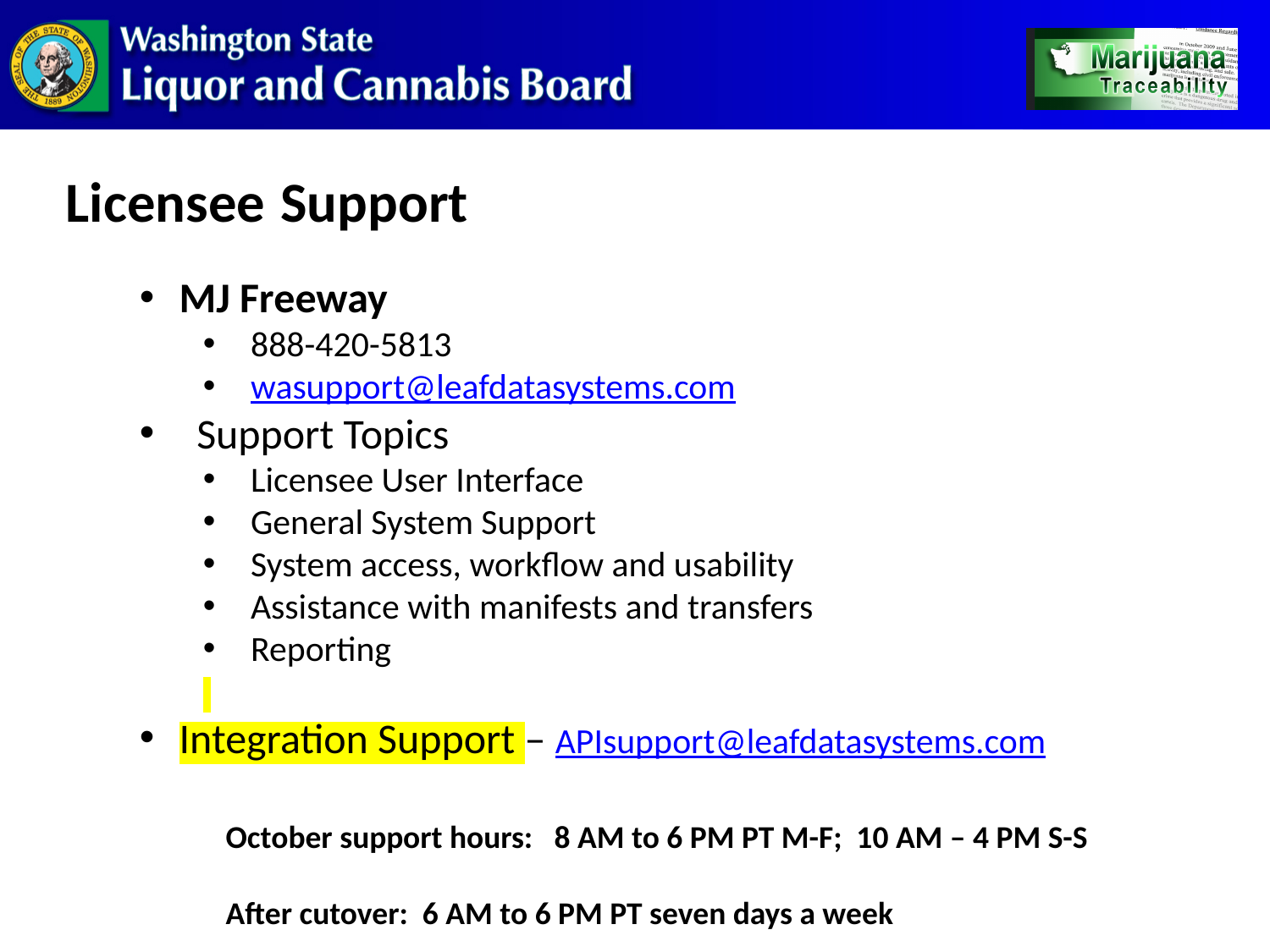

# Licensee Support
MJ Freeway
888-420-5813
wasupport@leafdatasystems.com
 Support Topics
Licensee User Interface
General System Support
System access, workflow and usability
Assistance with manifests and transfers
Reporting

Integration Support – APIsupport@leafdatasystems.com

            October support hours:   8 AM to 6 PM PT M-F;  10 AM – 4 PM S-S
            After cutover:  6 AM to 6 PM PT seven days a week